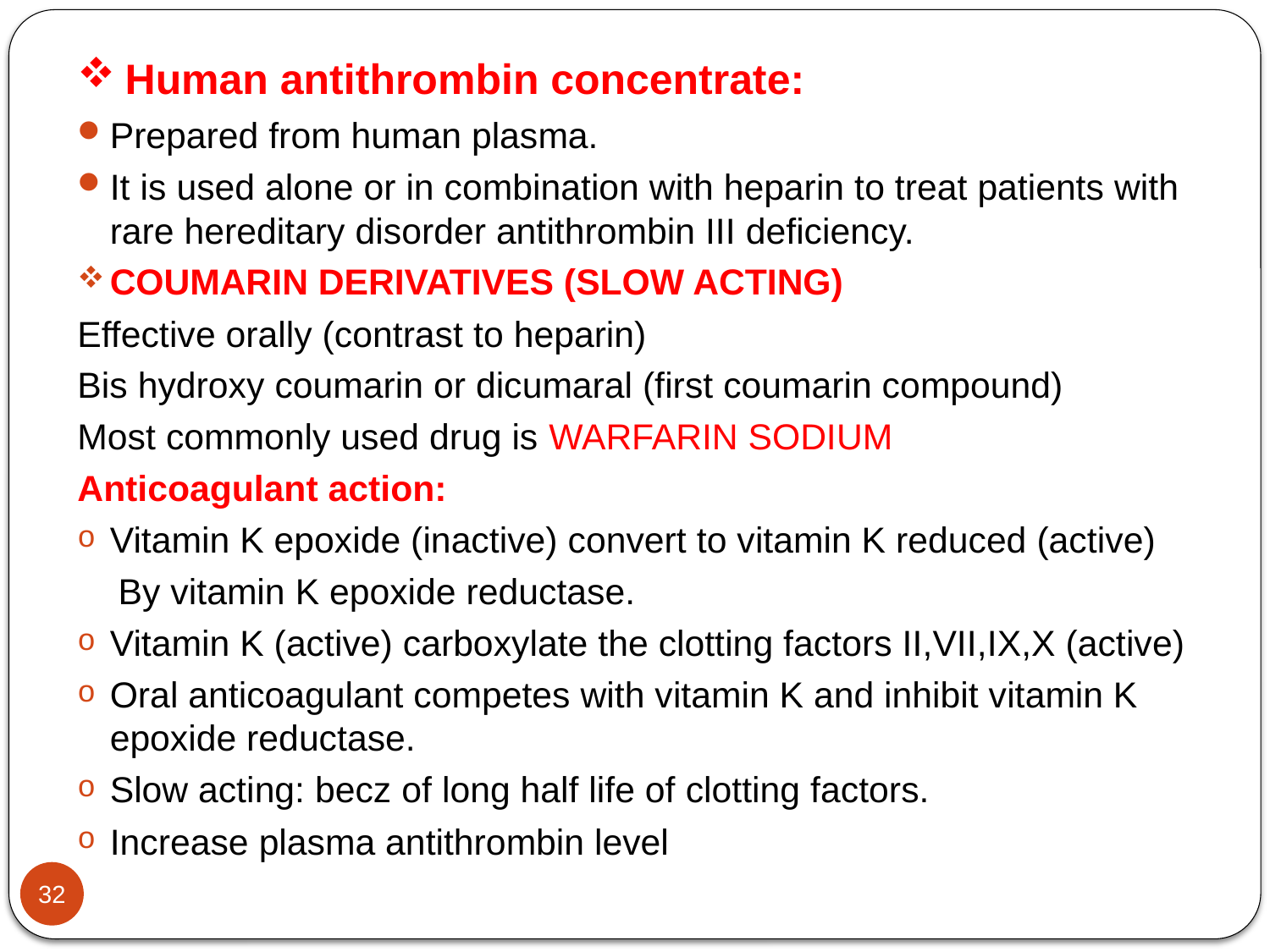

# Human antithrombin concentrate:
Prepared from human plasma.
It is used alone or in combination with heparin to treat patients with rare hereditary disorder antithrombin III deficiency.
COUMARIN DERIVATIVES (SLOW ACTING)
Effective orally (contrast to heparin)
Bis hydroxy coumarin or dicumaral (first coumarin compound)
Most commonly used drug is WARFARIN SODIUM
Anticoagulant action:
Vitamin K epoxide (inactive) convert to vitamin K reduced (active)
    By vitamin K epoxide reductase.
Vitamin K (active) carboxylate the clotting factors II,VII,IX,X (active)
Oral anticoagulant competes with vitamin K and inhibit vitamin K epoxide reductase.
Slow acting: becz of long half life of clotting factors.
Increase plasma antithrombin level
32